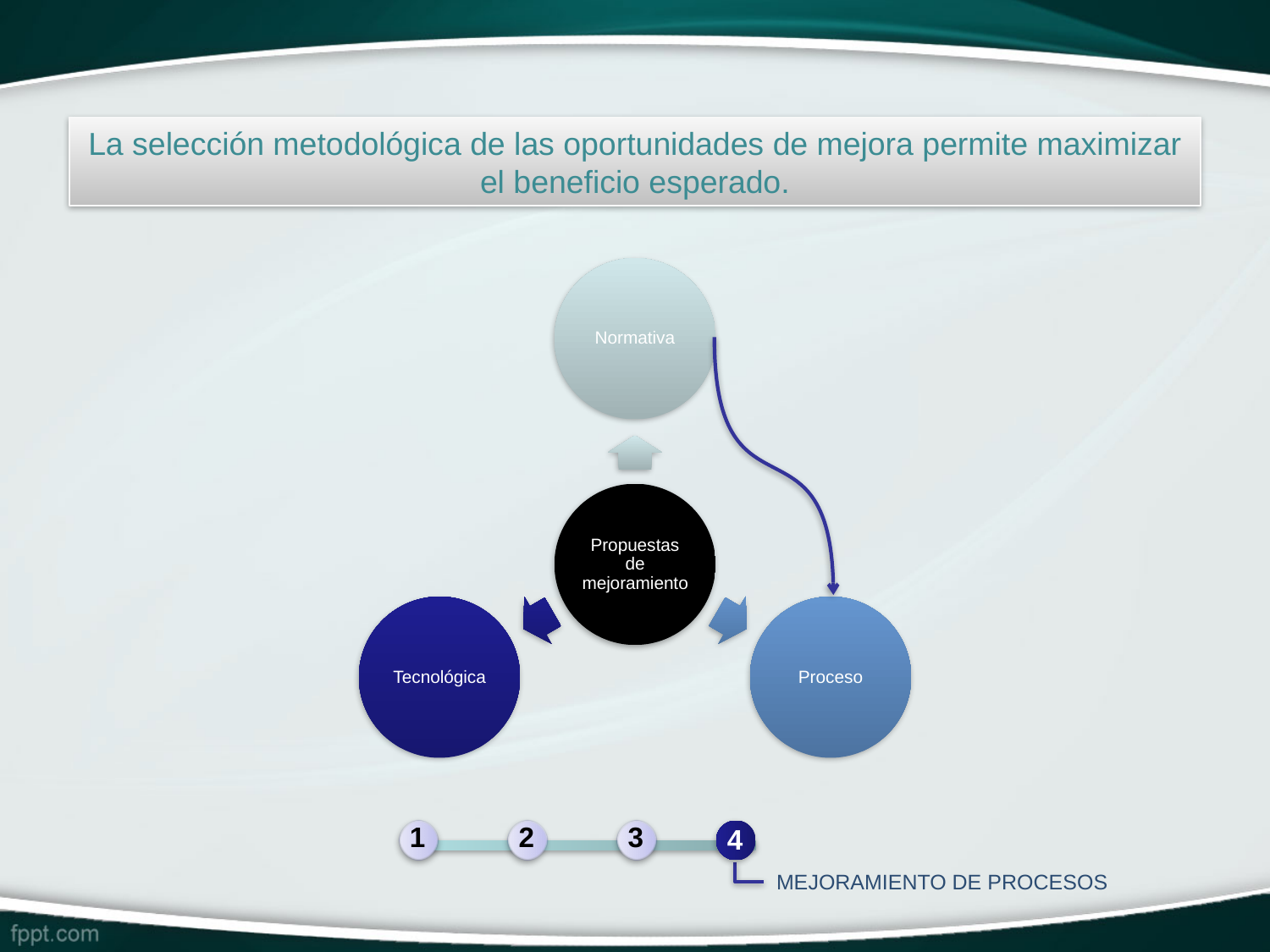

La selección metodológica de las oportunidades de mejora permite maximizar el beneficio esperado.
Propuestas de mejoramiento

Normativa

Proceso

Tecnológica

1
2
3
4

MEJORAMIENTO DE PROCESOS